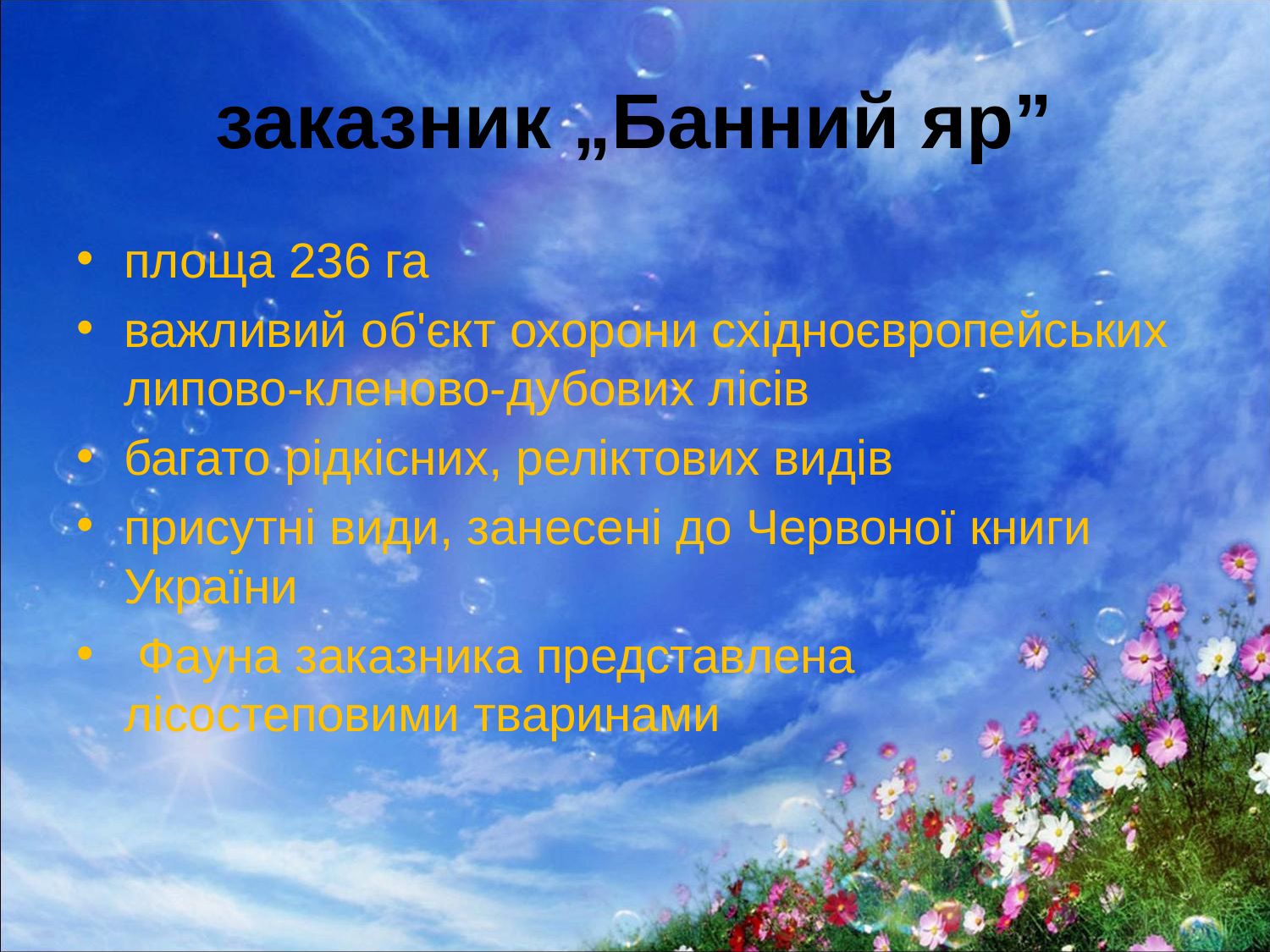

# заказник „Банний яр”
площа 236 га
важливий об'єкт охорони східноєвропейських липово-кленово-дубових лісів
багато рідкісних, реліктових видів
присутні види, занесені до Червоної книги України
 Фауна заказника представлена ​​лісостеповими тваринами